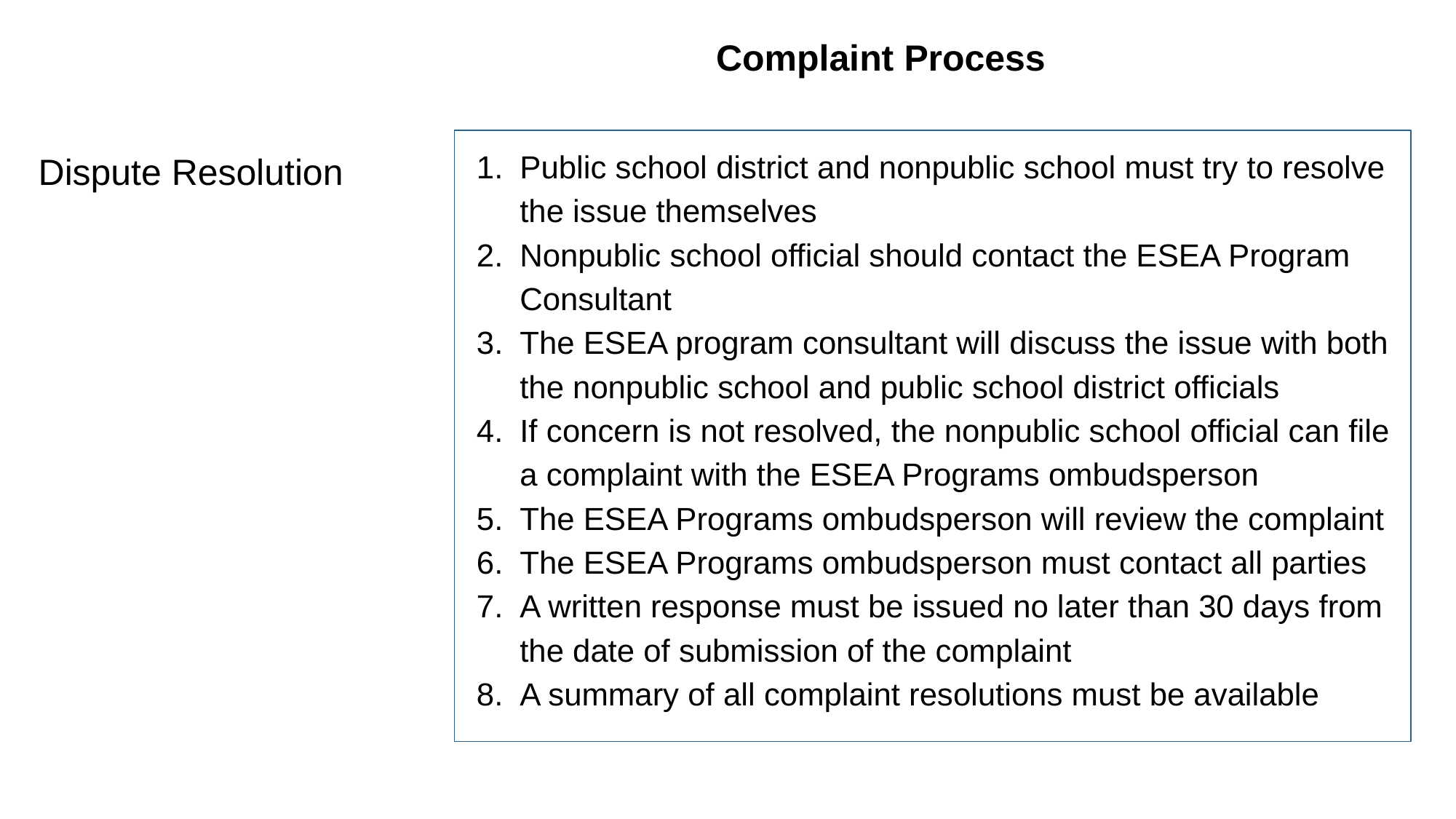

Complaint Process
Public school district and nonpublic school must try to resolve the issue themselves
Nonpublic school official should contact the ESEA Program Consultant
The ESEA program consultant will discuss the issue with both the nonpublic school and public school district officials
If concern is not resolved, the nonpublic school official can file a complaint with the ESEA Programs ombudsperson
The ESEA Programs ombudsperson will review the complaint
The ESEA Programs ombudsperson must contact all parties
A written response must be issued no later than 30 days from the date of submission of the complaint
A summary of all complaint resolutions must be available

Dispute Resolution